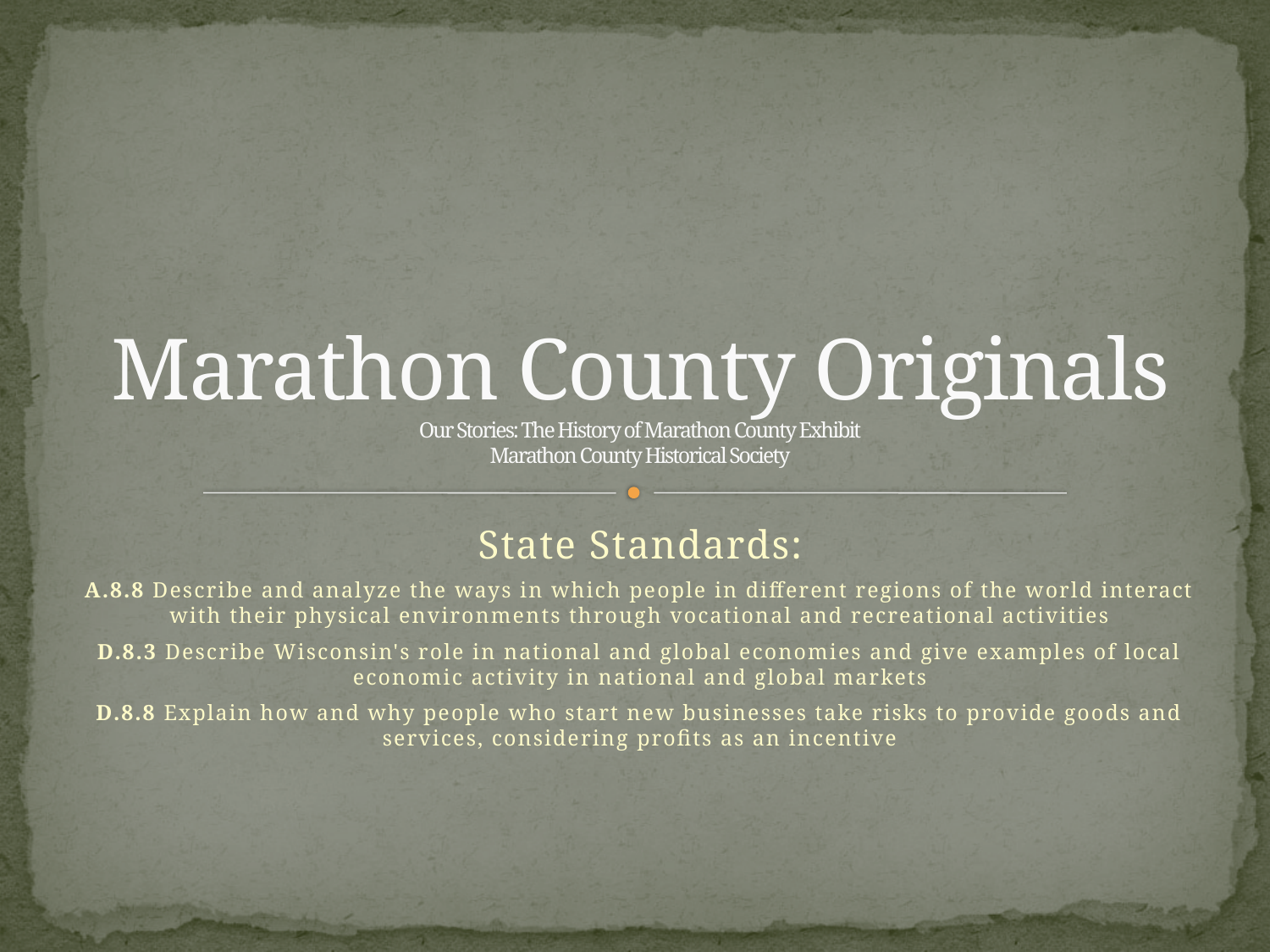

# Marathon County Originals Our Stories: The History of Marathon County Exhibit Marathon County Historical Society
State Standards:
A.8.8 Describe and analyze the ways in which people in different regions of the world interact with their physical environments through vocational and recreational activities
D.8.3 Describe Wisconsin's role in national and global economies and give examples of local economic activity in national and global markets
D.8.8 Explain how and why people who start new businesses take risks to provide goods and services, considering profits as an incentive